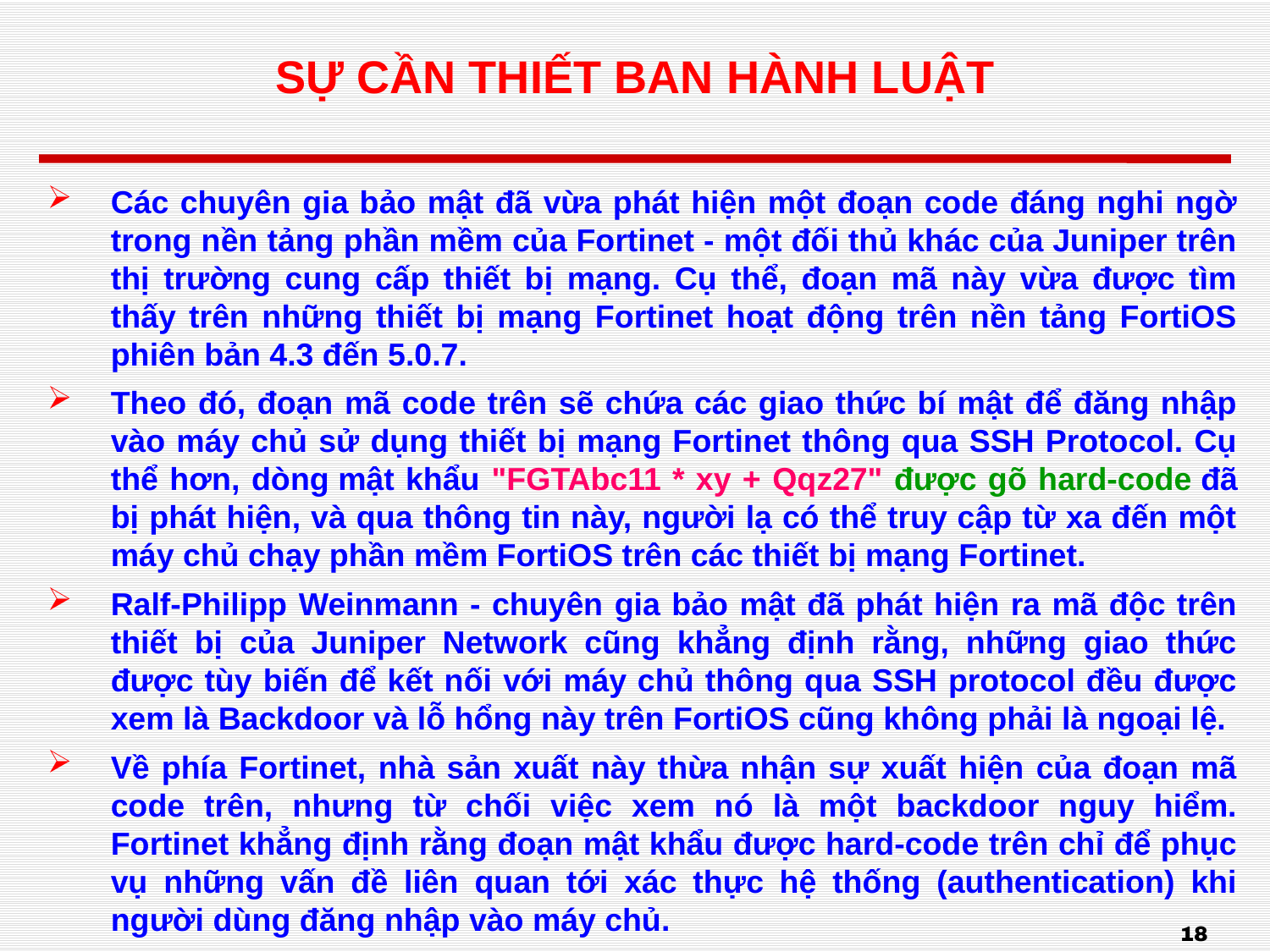

# SỰ CẦN THIẾT BAN HÀNH LUẬT
Các chuyên gia bảo mật đã vừa phát hiện một đoạn code đáng nghi ngờ trong nền tảng phần mềm của Fortinet - một đối thủ khác của Juniper trên thị trường cung cấp thiết bị mạng. Cụ thể, đoạn mã này vừa được tìm thấy trên những thiết bị mạng Fortinet hoạt động trên nền tảng FortiOS phiên bản 4.3 đến 5.0.7.
Theo đó, đoạn mã code trên sẽ chứa các giao thức bí mật để đăng nhập vào máy chủ sử dụng thiết bị mạng Fortinet thông qua SSH Protocol. Cụ thể hơn, dòng mật khẩu "FGTAbc11 * xy + Qqz27" được gõ hard-code đã bị phát hiện, và qua thông tin này, người lạ có thể truy cập từ xa đến một máy chủ chạy phần mềm FortiOS trên các thiết bị mạng Fortinet.
Ralf-Philipp Weinmann - chuyên gia bảo mật đã phát hiện ra mã độc trên thiết bị của Juniper Network cũng khẳng định rằng, những giao thức được tùy biến để kết nối với máy chủ thông qua SSH protocol đều được xem là Backdoor và lỗ hổng này trên FortiOS cũng không phải là ngoại lệ.
Về phía Fortinet, nhà sản xuất này thừa nhận sự xuất hiện của đoạn mã code trên, nhưng từ chối việc xem nó là một backdoor nguy hiểm. Fortinet khẳng định rằng đoạn mật khẩu được hard-code trên chỉ để phục vụ những vấn đề liên quan tới xác thực hệ thống (authentication) khi người dùng đăng nhập vào máy chủ.